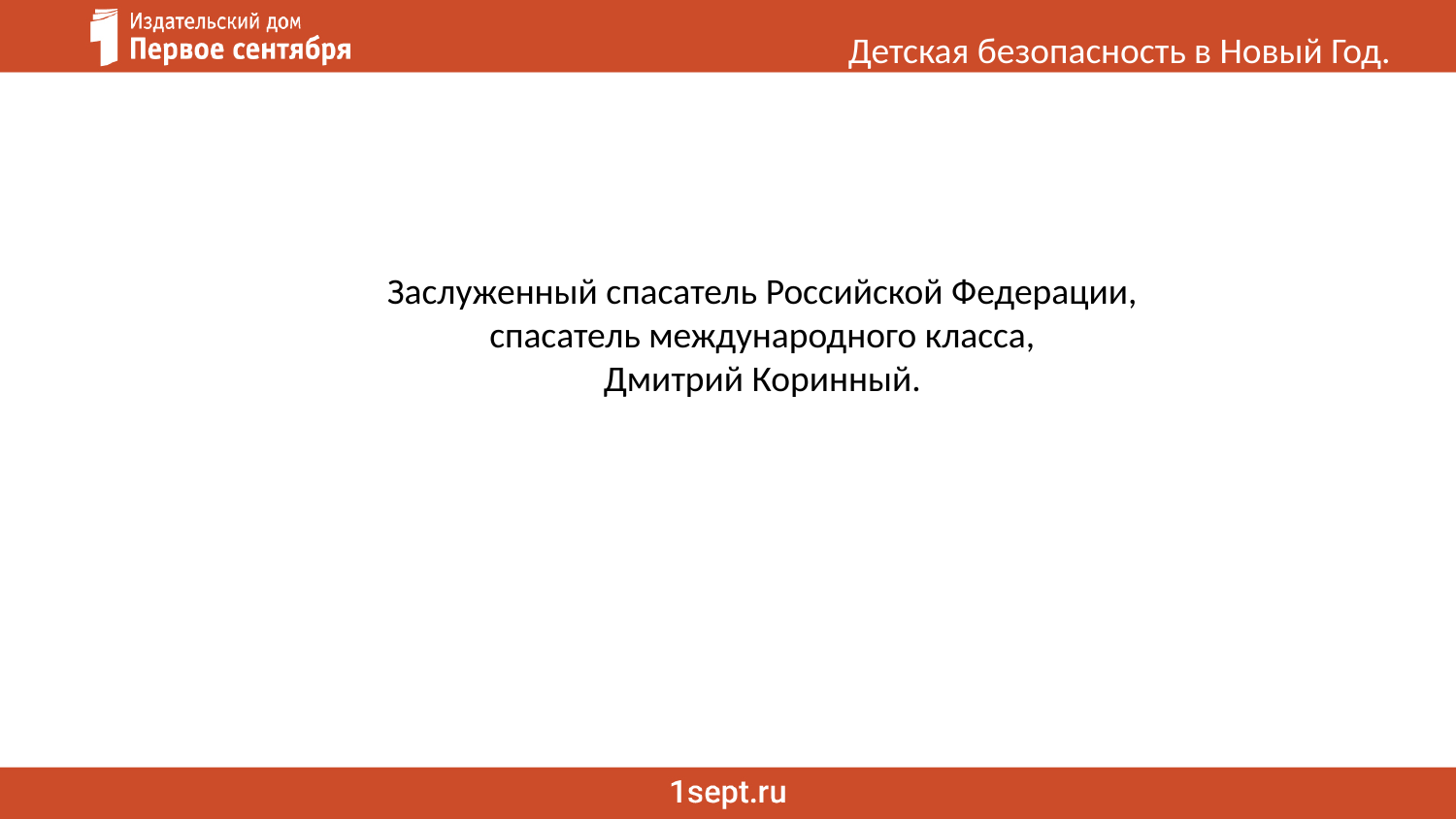

Детская безопасность в Новый Год.
Заслуженный спасатель Российской Федерации,
спасатель международного класса,
Дмитрий Коринный.